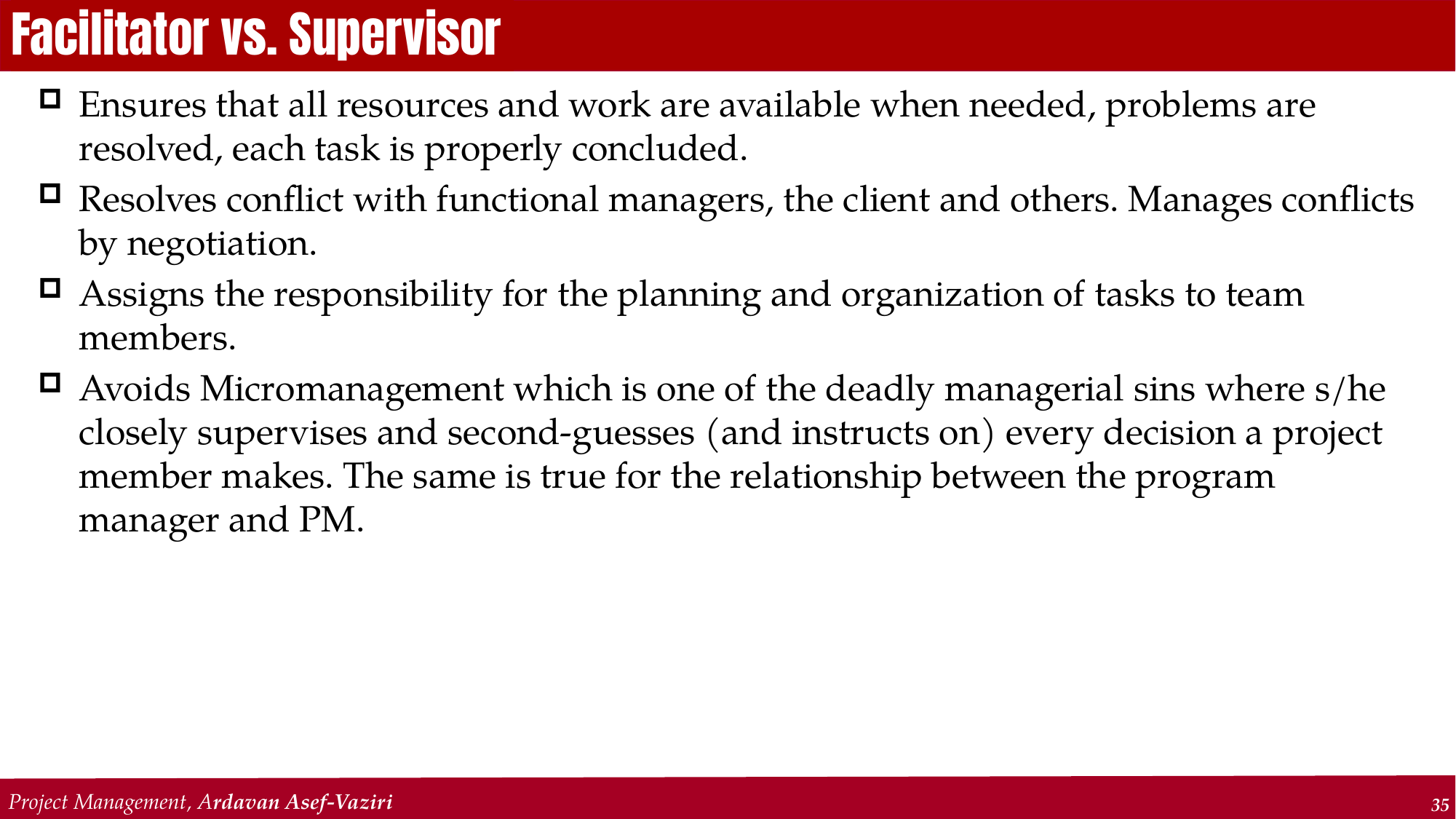

# Facilitator vs. Supervisor
Ensures that all resources and work are available when needed, problems are resolved, each task is properly concluded.
Resolves conflict with functional managers, the client and others. Manages conflicts by negotiation.
Assigns the responsibility for the planning and organization of tasks to team members.
Avoids Micromanagement which is one of the deadly managerial sins where s/he closely supervises and second-guesses (and instructs on) every decision a project member makes. The same is true for the relationship between the program manager and PM.